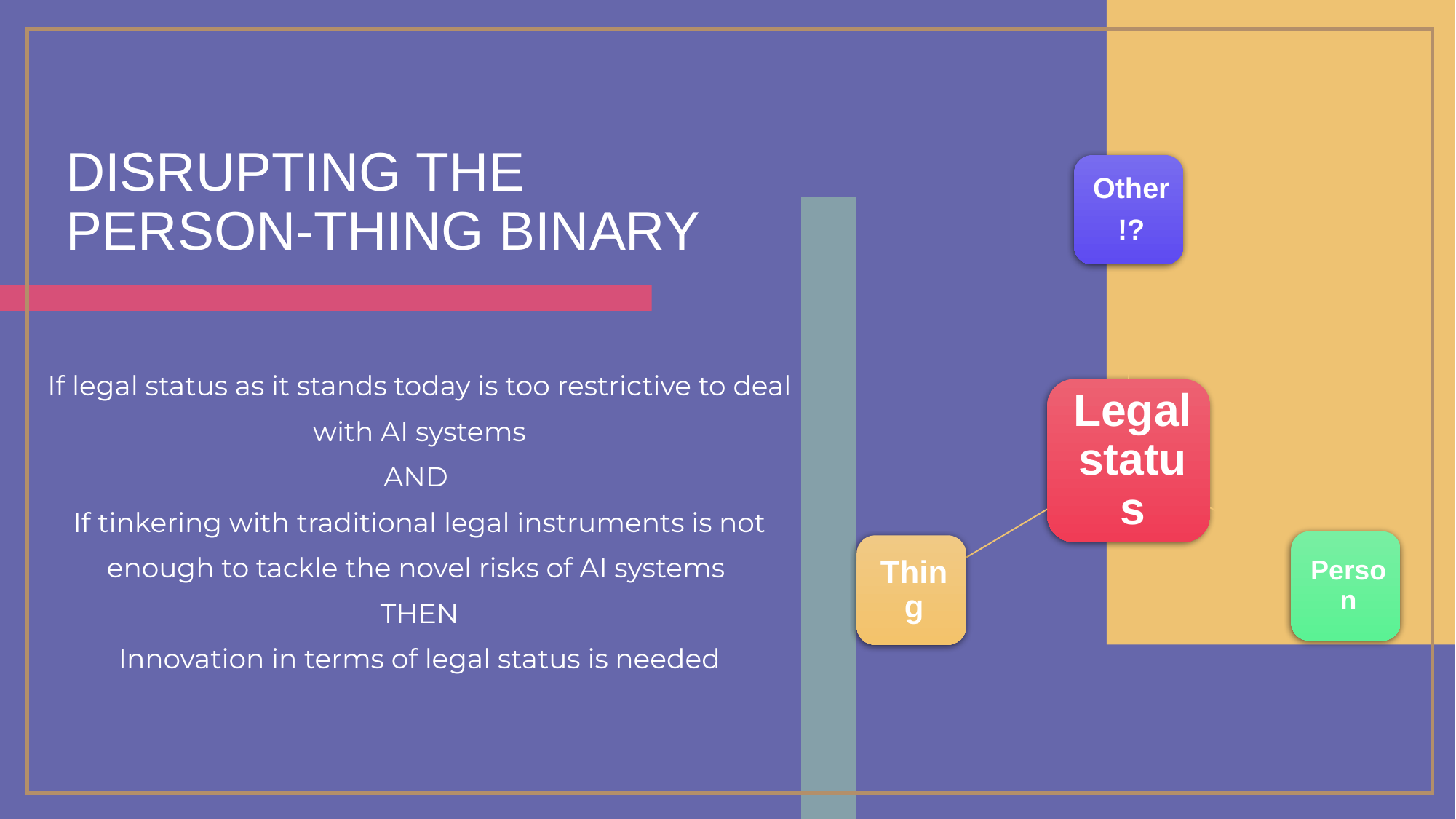

Legal status
Other
!?
Person
Thing
# disrupting the Person-thing binary
If legal status as it stands today is too restrictive to deal with AI systems
AND
If tinkering with traditional legal instruments is not enough to tackle the novel risks of AI systems
THEN
Innovation in terms of legal status is needed